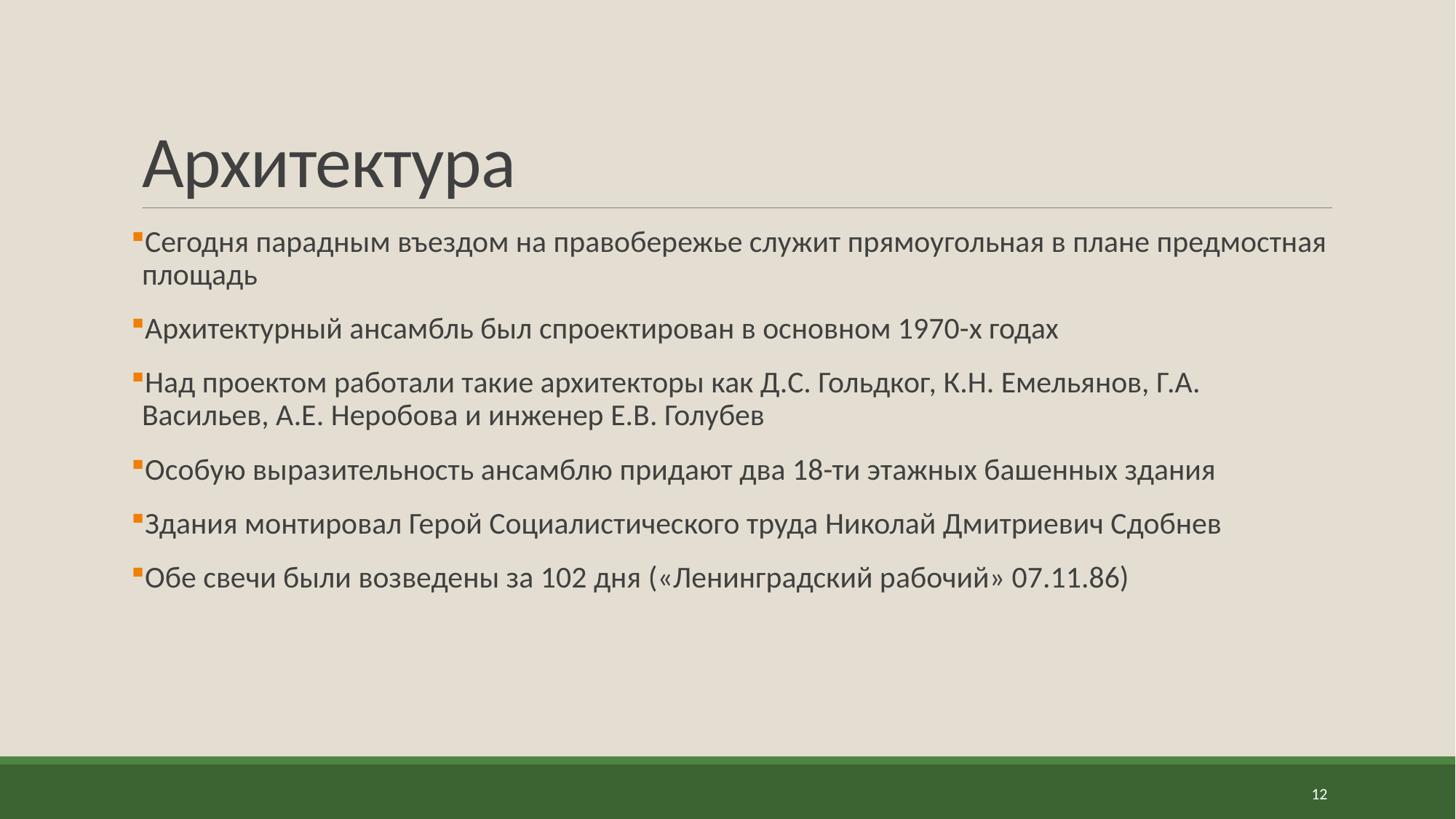

# Архитектура
Сегодня парадным въездом на правобережье служит прямоугольная в плане предмостная площадь
Архитектурный ансамбль был спроектирован в основном 1970-х годах
Над проектом работали такие архитекторы как Д.С. Гольдког, К.Н. Емельянов, Г.А. Васильев, А.Е. Неробова и инженер Е.В. Голубев
Особую выразительность ансамблю придают два 18-ти этажных башенных здания
Здания монтировал Герой Социалистического труда Николай Дмитриевич Сдобнев
Обе свечи были возведены за 102 дня («Ленинградский рабочий» 07.11.86)
12